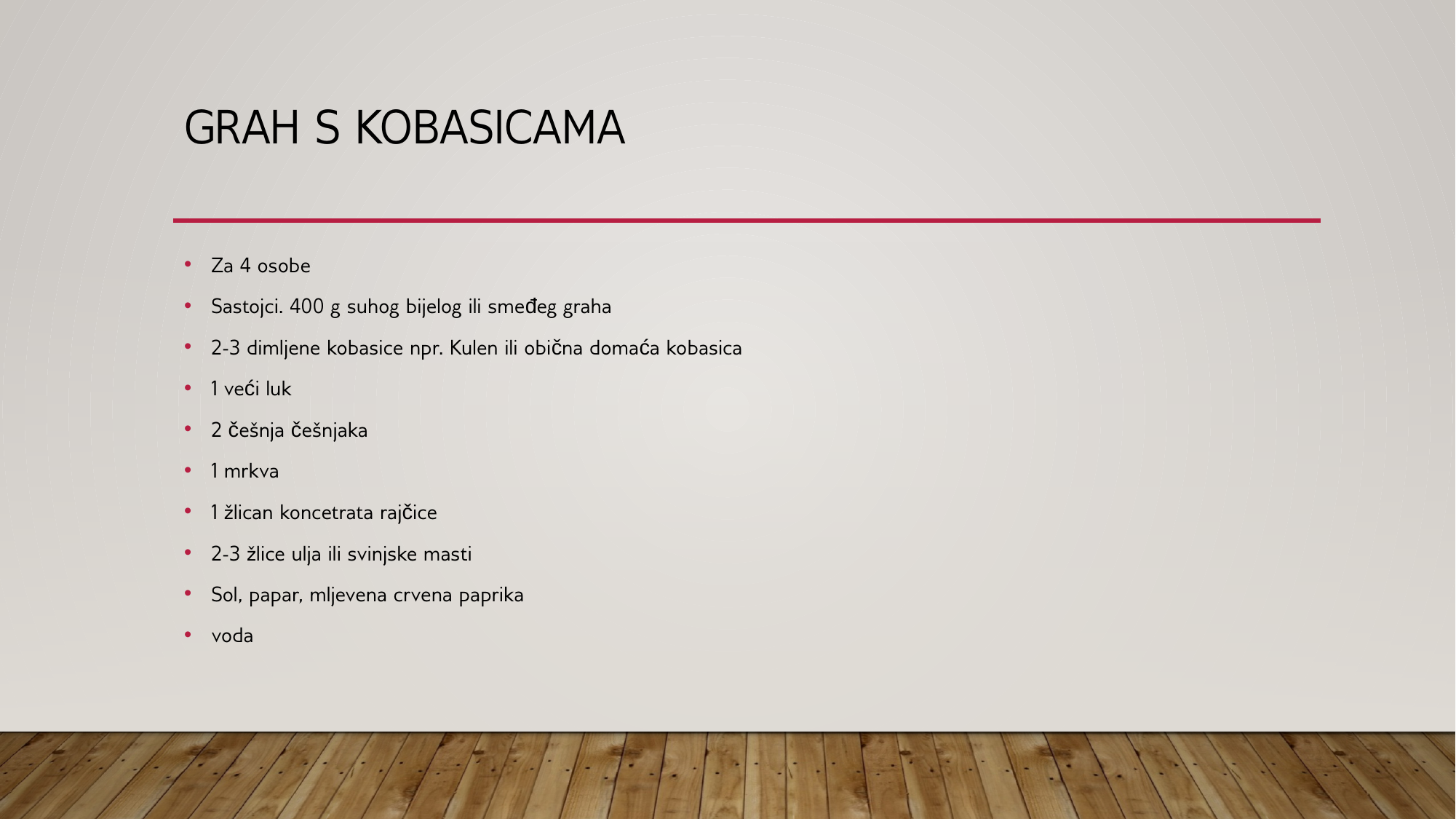

# Grah s kobasicama
Za 4 osobe
Sastojci. 400 g suhog bijelog ili smeđeg graha
2-3 dimljene kobasice npr. Kulen ili obična domaća kobasica
1 veći luk
2 češnja češnjaka
1 mrkva
1 žlican koncetrata rajčice
2-3 žlice ulja ili svinjske masti
Sol, papar, mljevena crvena paprika
voda